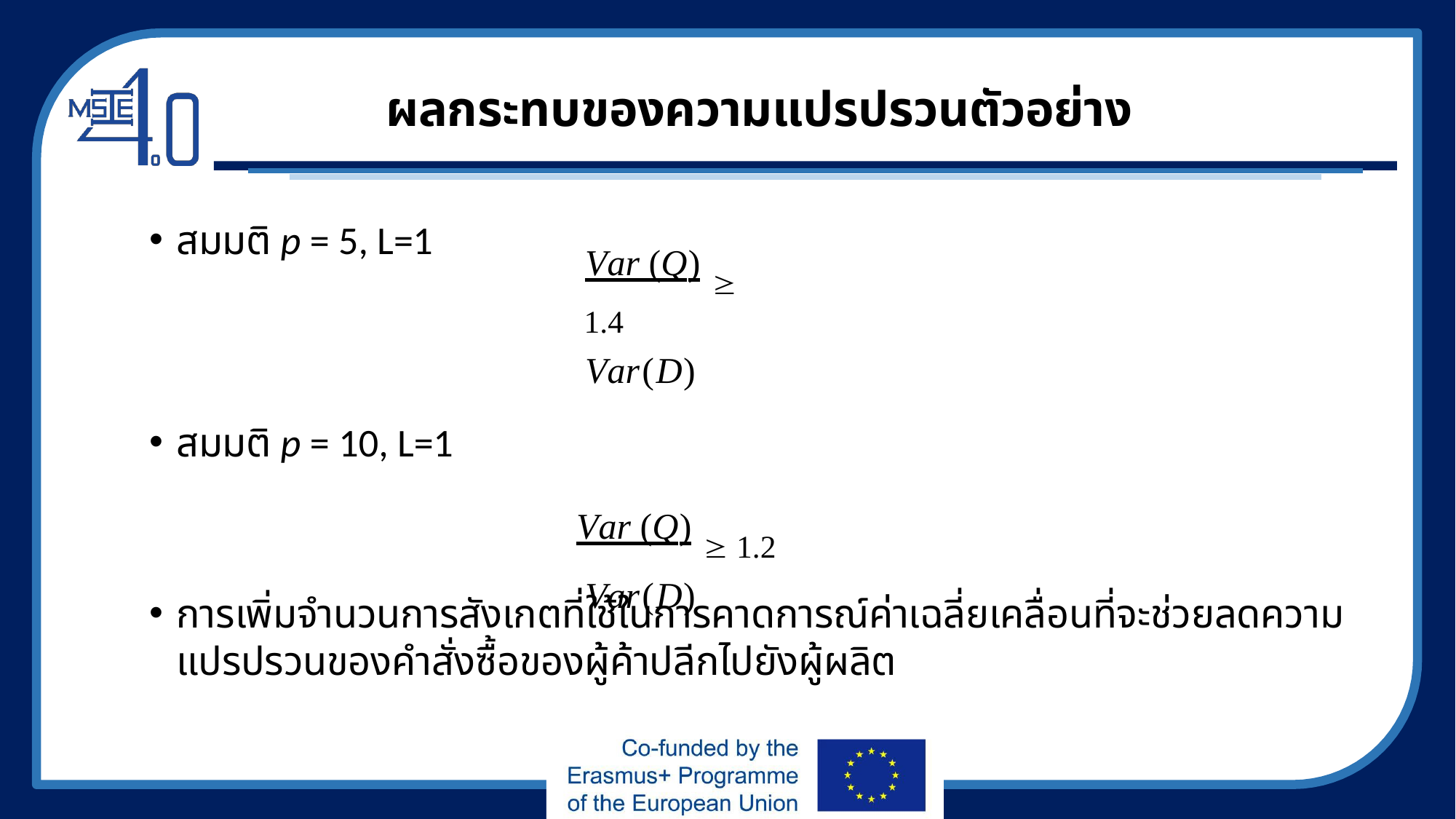

# ผลกระทบของความแปรปรวนตัวอย่าง

สมมติ p = 5, L=1
Var (Q) ≥ 1.4
Var(D)
สมมติ p = 10, L=1
Var (Q) ≥ 1.2
Var(D)
การเพิ่มจำนวนการสังเกตที่ใช้ในการคาดการณ์ค่าเฉลี่ยเคลื่อนที่จะช่วยลดความแปรปรวนของคำสั่งซื้อของผู้ค้าปลีกไปยังผู้ผลิต